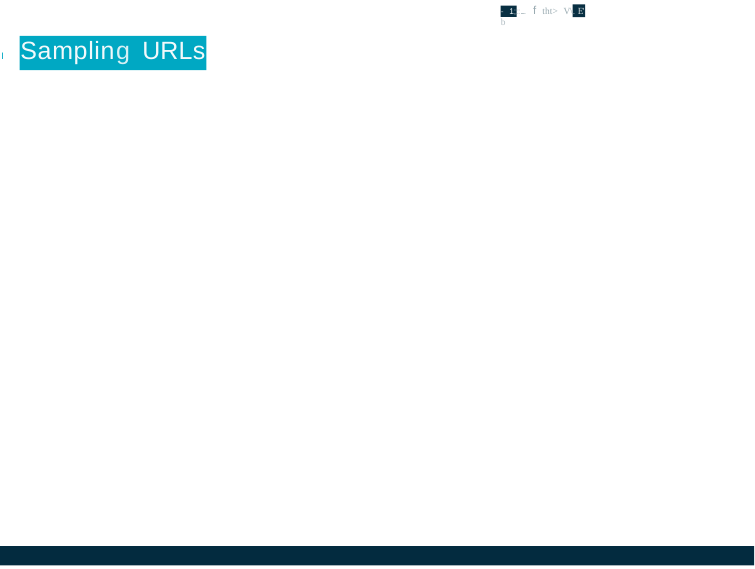

- 1;::....     f  tht>  V\. E' b

# I       Sampling URLs